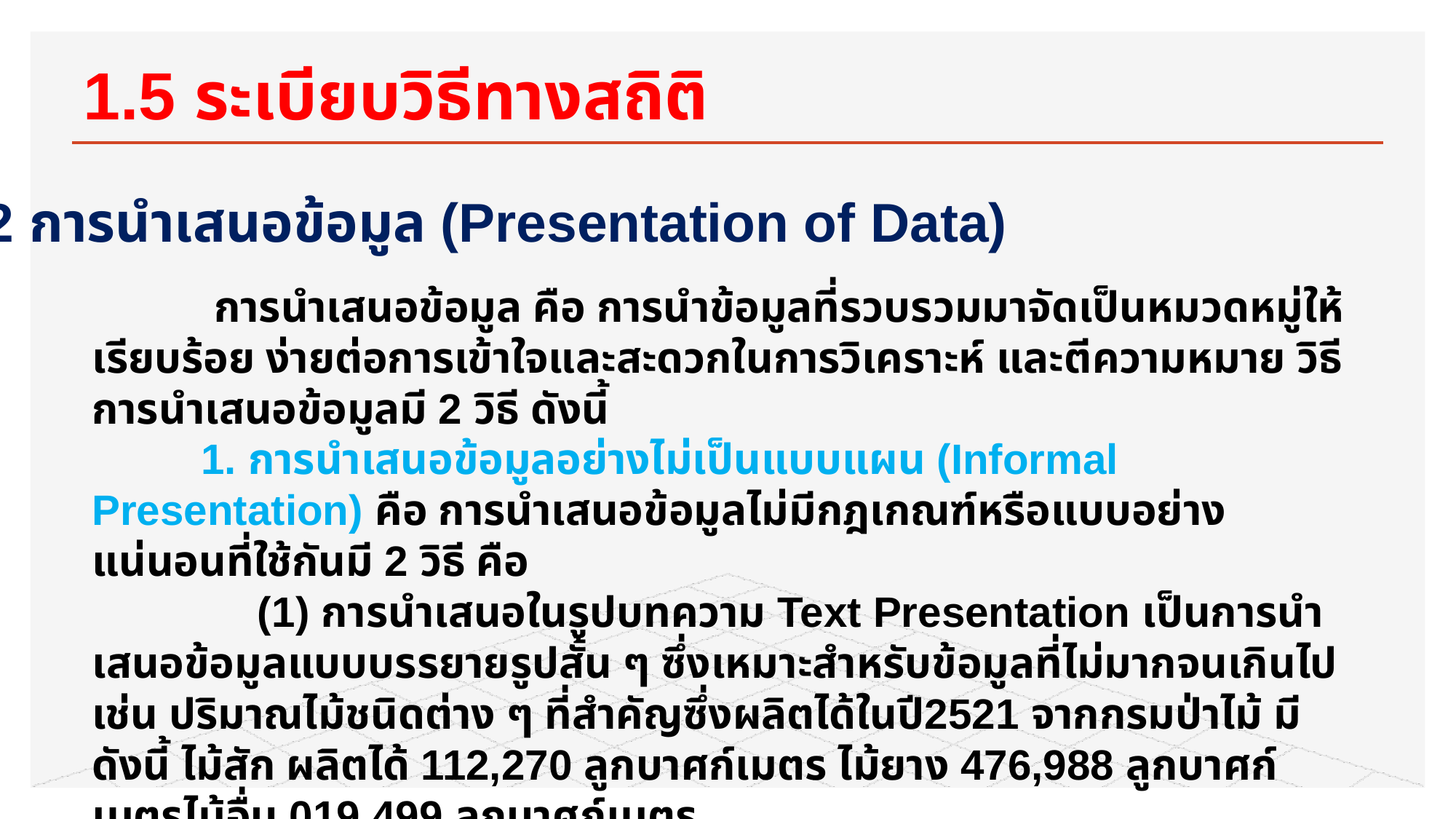

# 1.5 ระเบียบวิธีทางสถิติ
 1.5.2 การนำเสนอข้อมูล (Presentation of Data)
           การนำเสนอข้อมูล คือ การนำข้อมูลที่รวบรวมมาจัดเป็นหมวดหมู่ให้เรียบร้อย ง่ายต่อการเข้าใจและสะดวกในการวิเคราะห์ และตีความหมาย วิธีการนำเสนอข้อมูลมี 2 วิธี ดังนี้
	1. การนำเสนอข้อมูลอย่างไม่เป็นแบบแผน (Informal Presentation) คือ การนำเสนอข้อมูลไม่มีกฎเกณฑ์หรือแบบอย่างแน่นอนที่ใช้กันมี 2 วิธี คือ
              (1) การนำเสนอในรูปบทความ Text Presentation เป็นการนำเสนอข้อมูลแบบบรรยายรูปสั้น ๆ ซึ่งเหมาะสำหรับข้อมูลที่ไม่มากจนเกินไป เช่น ปริมาณไม้ชนิดต่าง ๆ ที่สำคัญซึ่งผลิตได้ในปี2521 จากกรมป่าไม้ มีดังนี้ ไม้สัก ผลิตได้ 112,270 ลูกบาศก์เมตร ไม้ยาง 476,988 ลูกบาศก์เมตรไม้อื่น 019,499 ลูกบาศก์เมตร